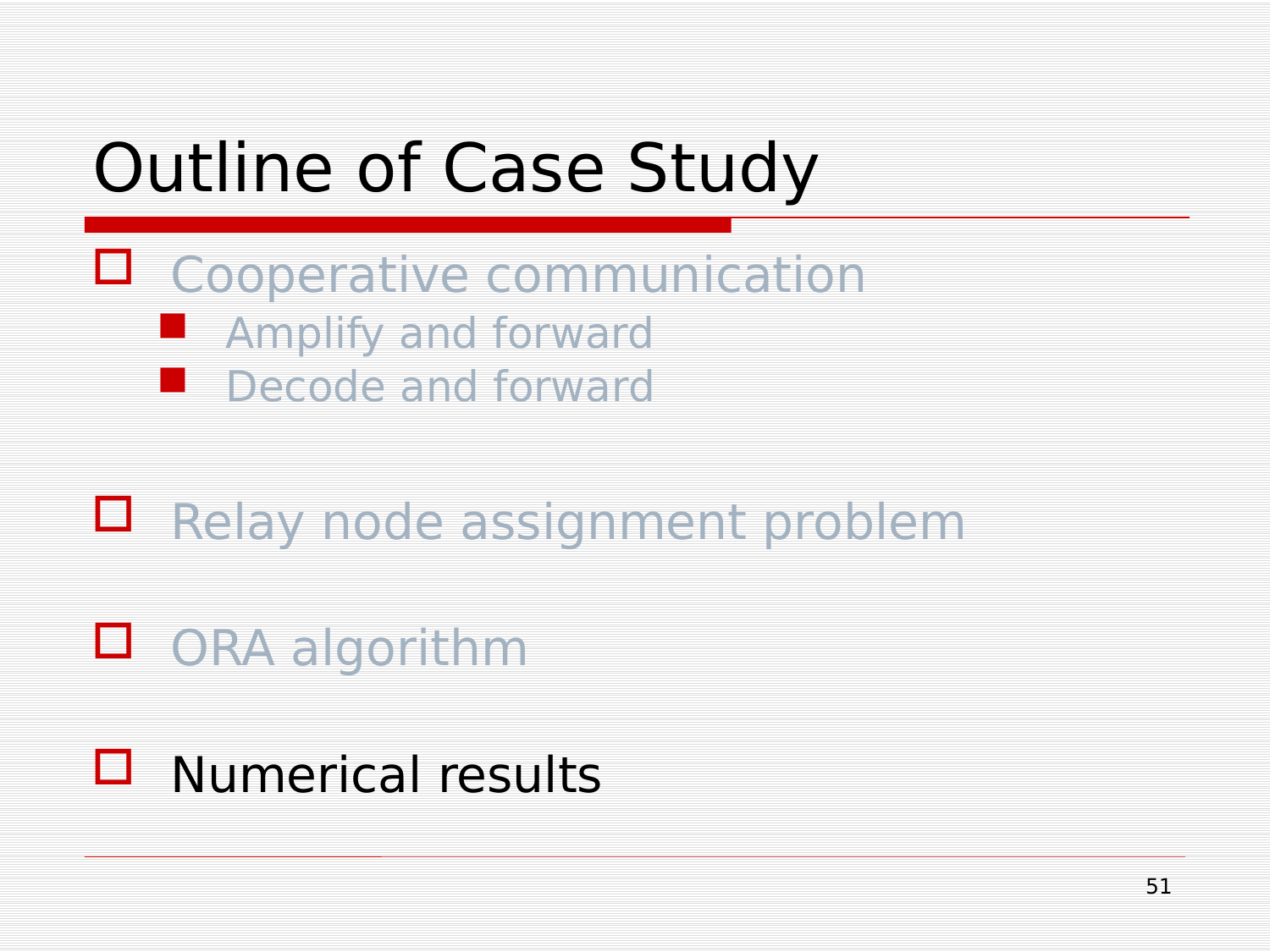

Outline of Case Study
Cooperative communication
Amplify and forward
Decode and forward

Relay node assignment problem

ORA algorithm

Numerical results
51